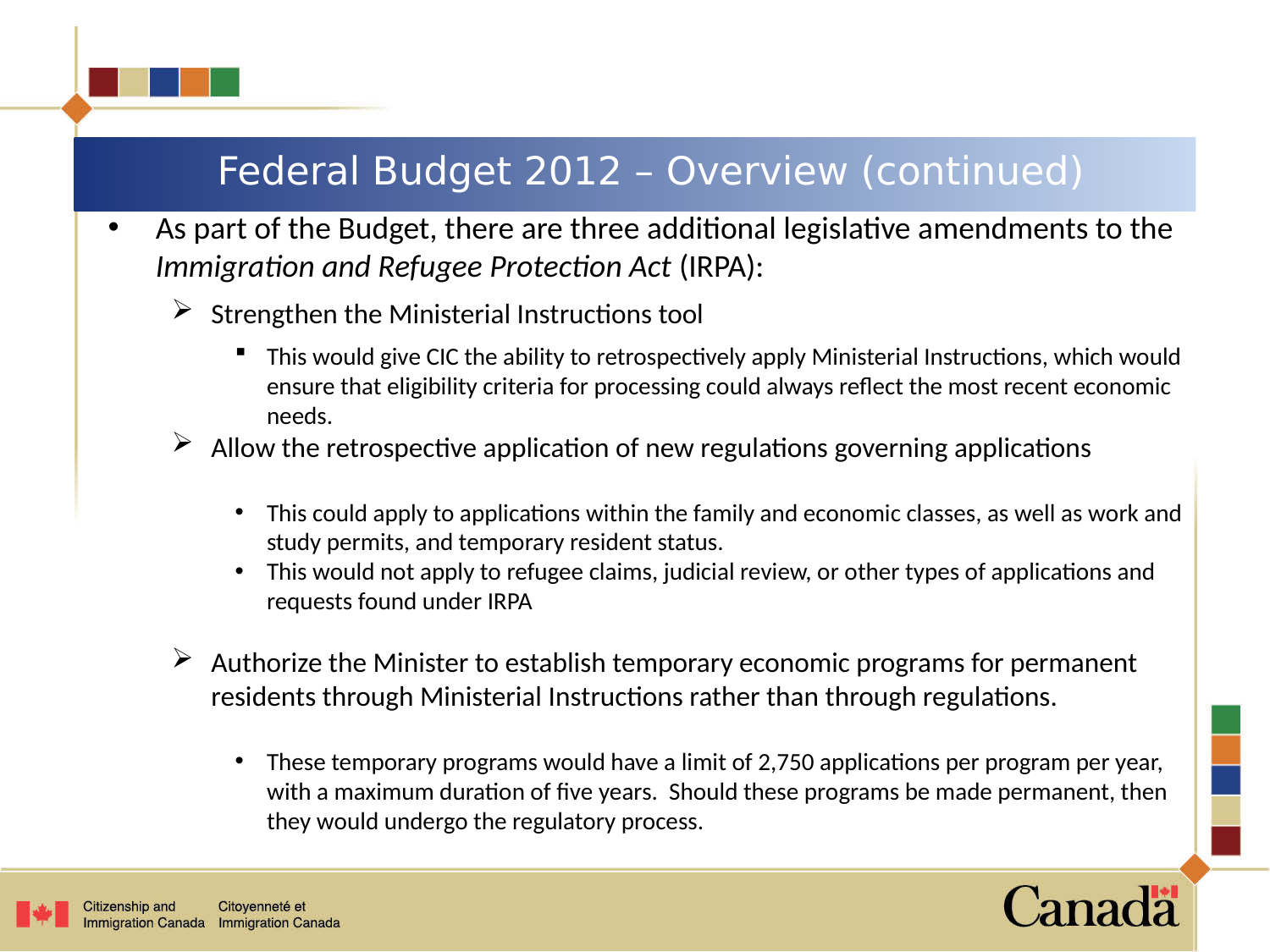

# Federal Budget 2012 – Overview (continued)
As part of the Budget, there are three additional legislative amendments to the Immigration and Refugee Protection Act (IRPA):
Strengthen the Ministerial Instructions tool
This would give CIC the ability to retrospectively apply Ministerial Instructions, which would ensure that eligibility criteria for processing could always reflect the most recent economic needs.
Allow the retrospective application of new regulations governing applications

This could apply to applications within the family and economic classes, as well as work and study permits, and temporary resident status.
This would not apply to refugee claims, judicial review, or other types of applications and requests found under IRPA

Authorize the Minister to establish temporary economic programs for permanent residents through Ministerial Instructions rather than through regulations.

These temporary programs would have a limit of 2,750 applications per program per year, with a maximum duration of five years.  Should these programs be made permanent, then they would undergo the regulatory process.